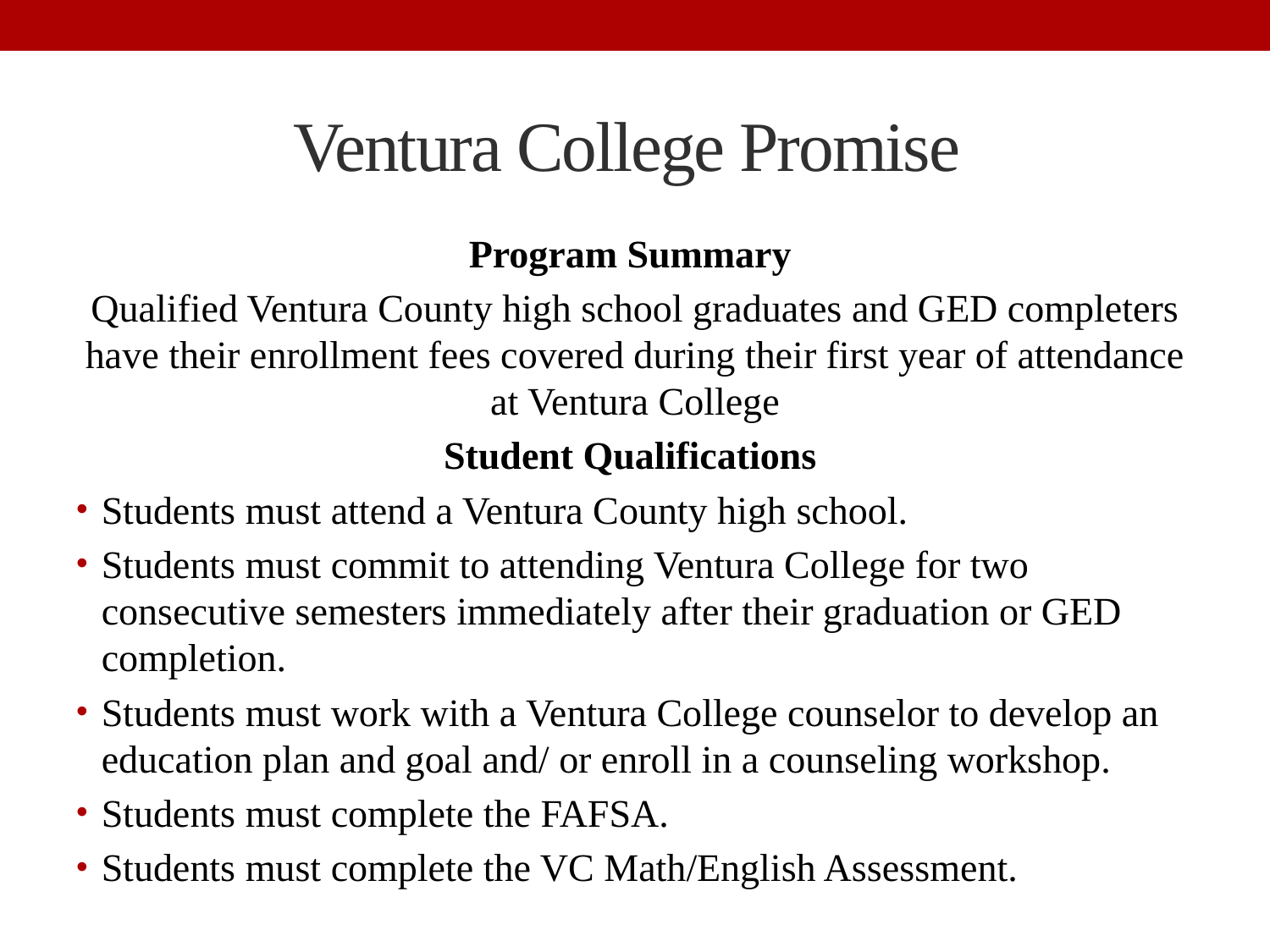

# Ventura College Promise
Program Summary
Qualified Ventura County high school graduates and GED completers have their enrollment fees covered during their first year of attendance at Ventura College
Student Qualifications
Students must attend a Ventura County high school.
Students must commit to attending Ventura College for two consecutive semesters immediately after their graduation or GED completion.
Students must work with a Ventura College counselor to develop an education plan and goal and/ or enroll in a counseling workshop.
Students must complete the FAFSA.
Students must complete the VC Math/English Assessment.